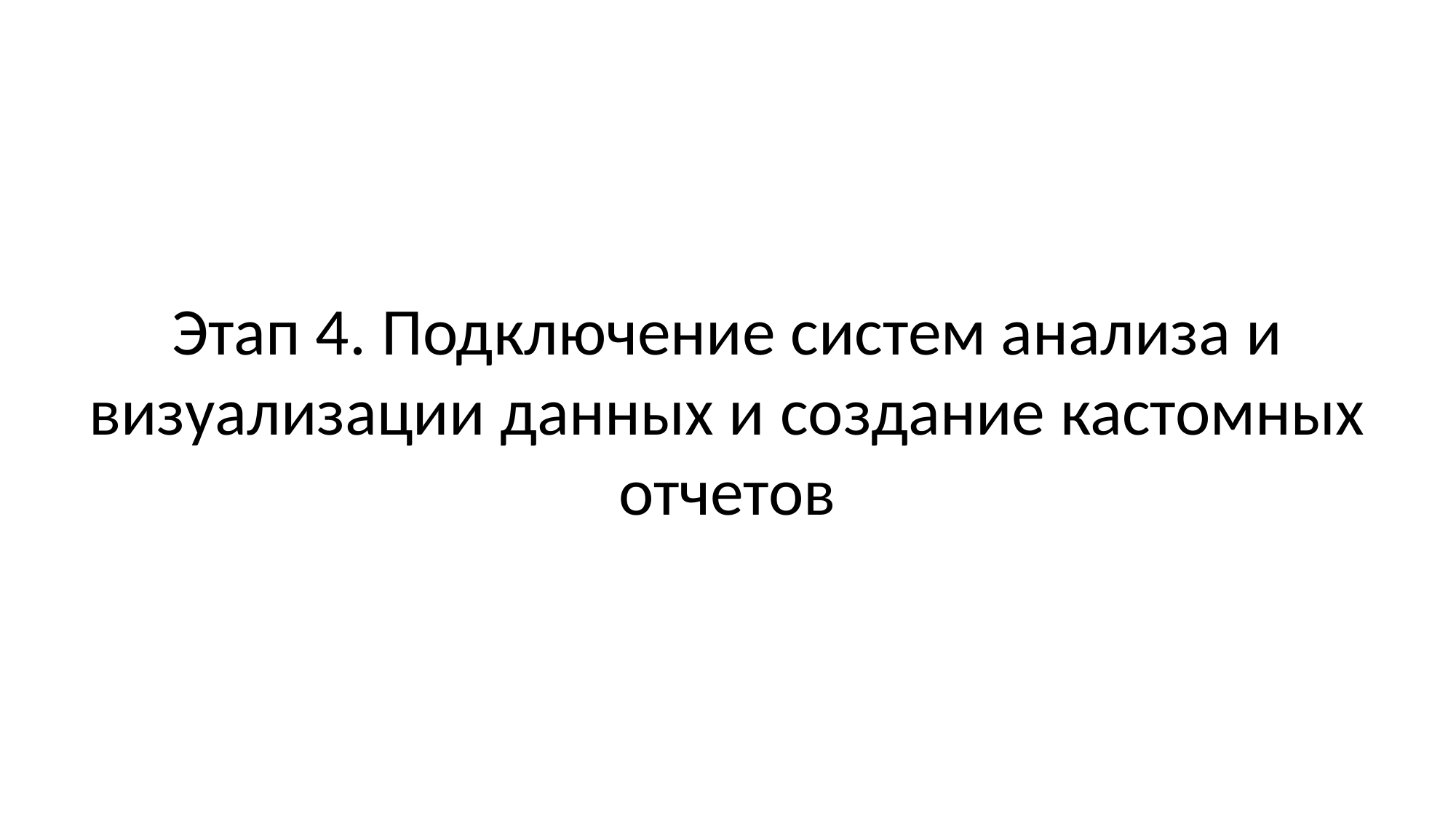

Этап 4. Подключение систем анализа и визуализации данных и создание кастомных отчетов